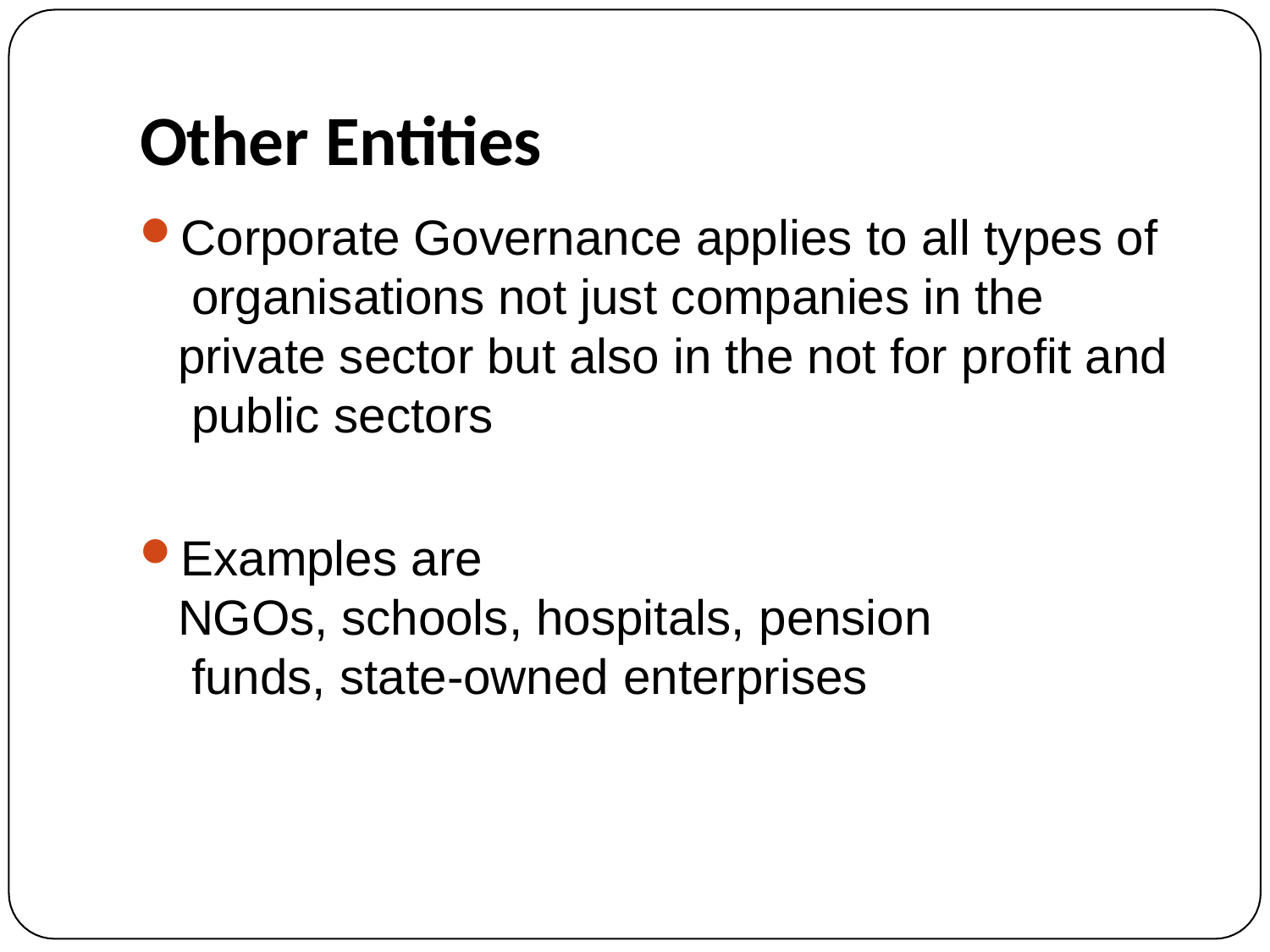

# Other Entities
Corporate Governance applies to all types of  organisations not just companies in the  private sector but also in the not for profit and  public sectors

Examples are
NGOs, schools, hospitals, pension  funds, state-owned enterprises